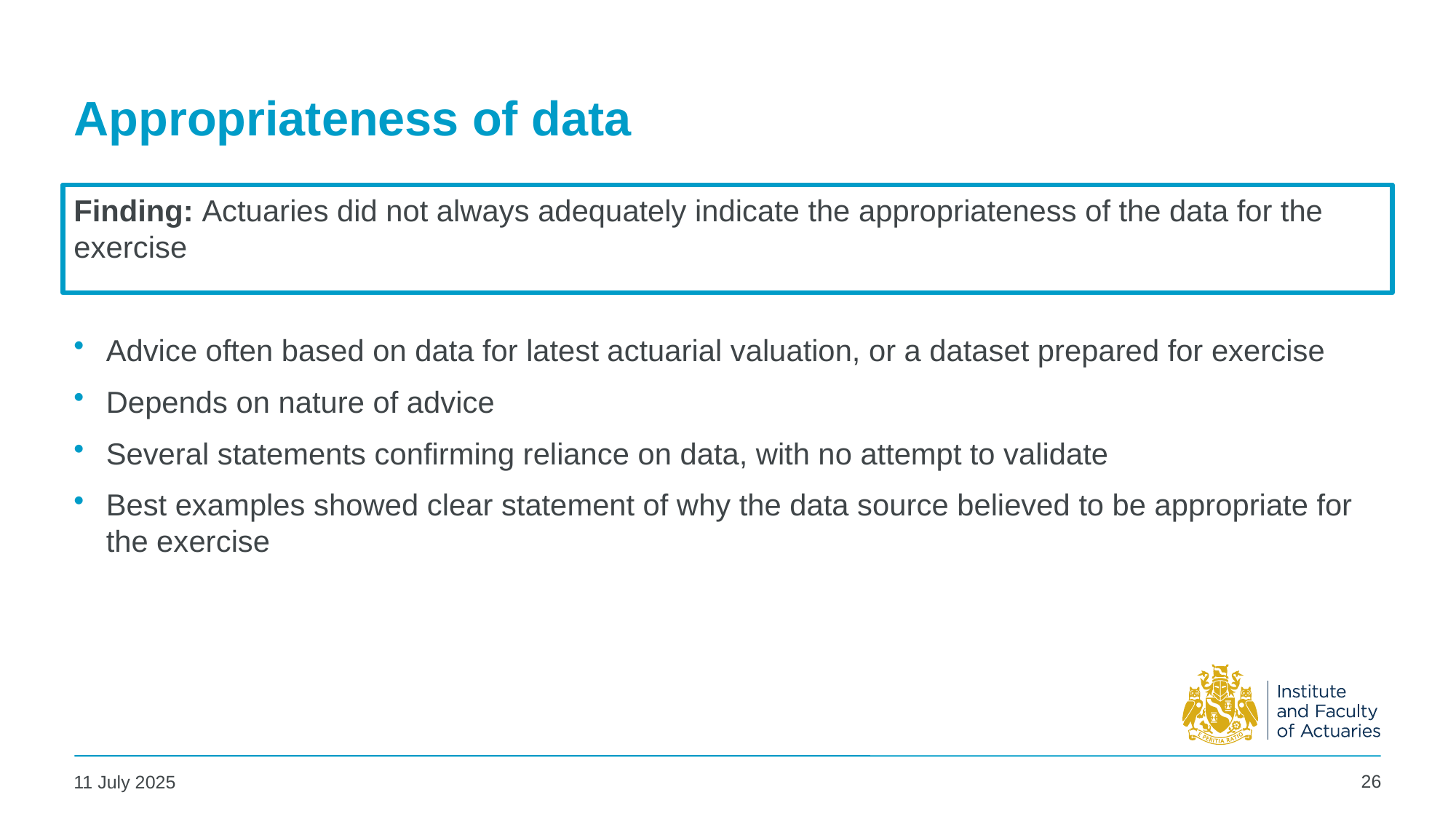

# Appropriateness of data

Finding: Actuaries did not always adequately indicate the appropriateness of the data for the exercise

Advice often based on data for latest actuarial valuation, or a dataset prepared for exercise
Depends on nature of advice
Several statements confirming reliance on data, with no attempt to validate
Best examples showed clear statement of why the data source believed to be appropriate for the exercise
26
11 July 2025